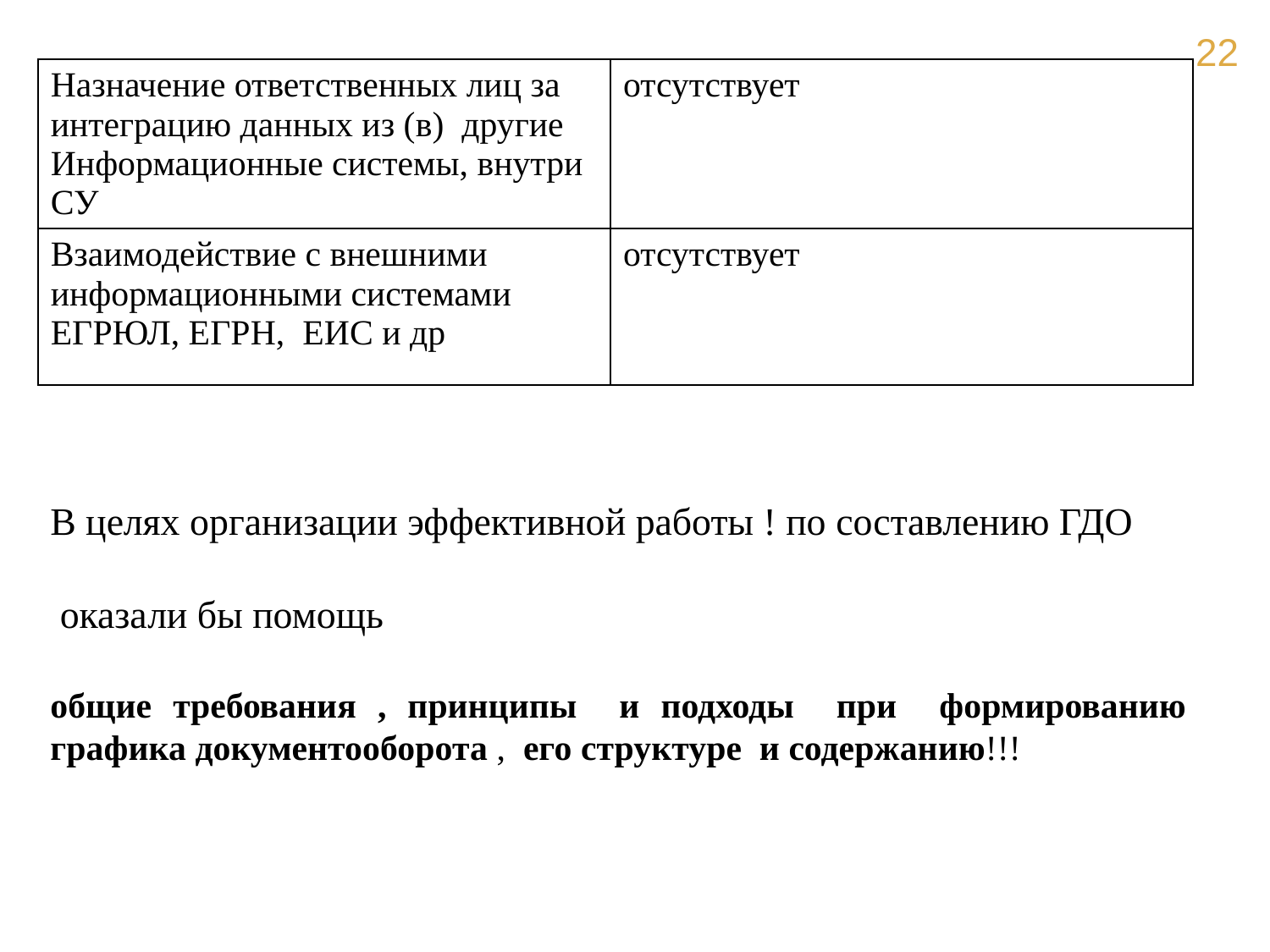

| Назначение ответственных лиц за интеграцию данных из (в) другие Информационные системы, внутри СУ | отсутствует |
| --- | --- |
| Взаимодействие с внешними информационными системами ЕГРЮЛ, ЕГРН, ЕИС и др | отсутствует |
В целях организации эффективной работы ! по составлению ГДО

 оказали бы помощь

общие требования , принципы  и подходы  при  формированию  графика документооборота ,  его структуре  и содержанию!!!